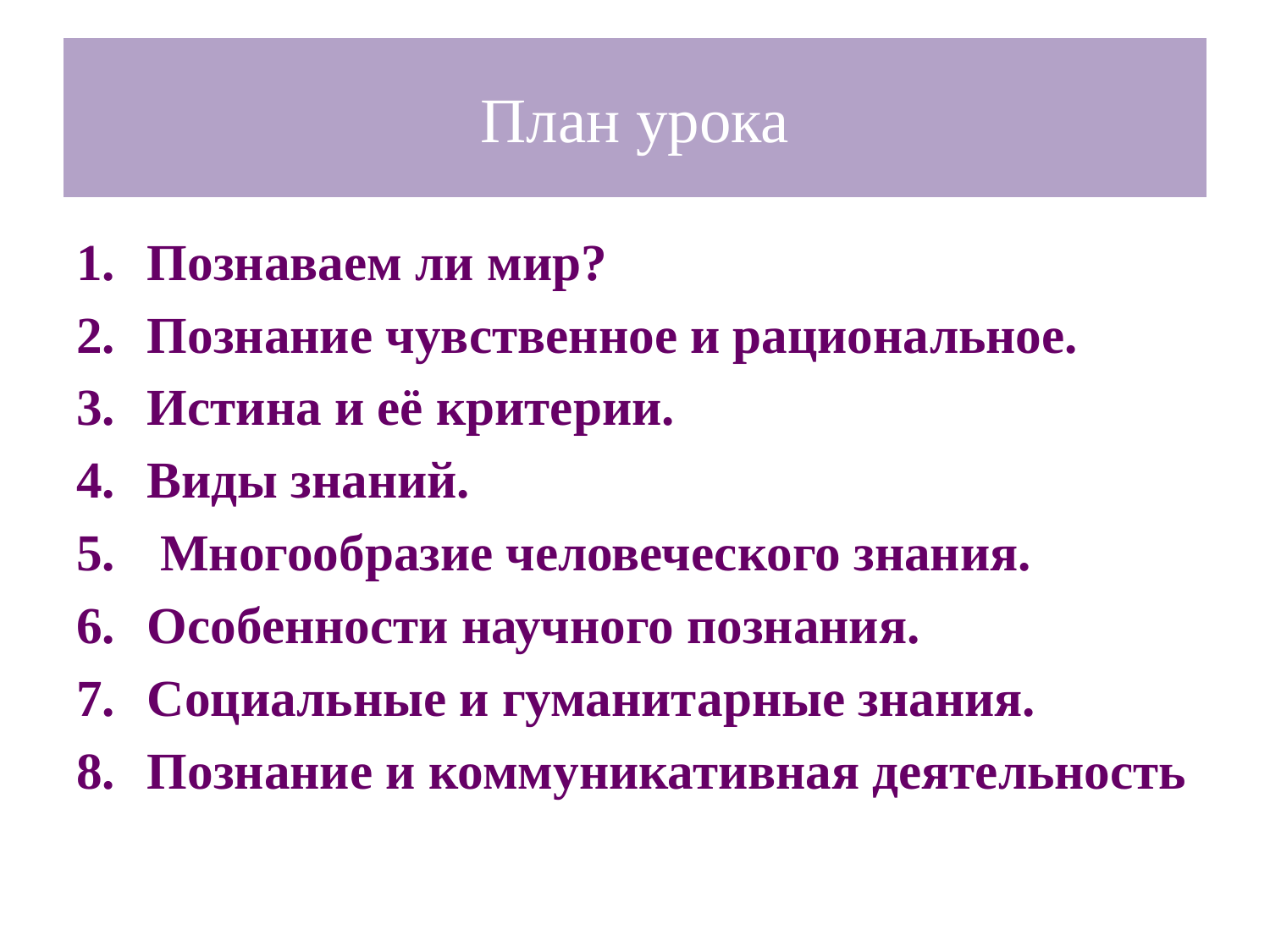

# План урока
Познаваем ли мир?
Познание чувственное и рациональное.
Истина и её критерии.
Виды знаний.
 Многообразие человеческого знания.
Особенности научного познания.
Социальные и гуманитарные знания.
Познание и коммуникативная деятельность